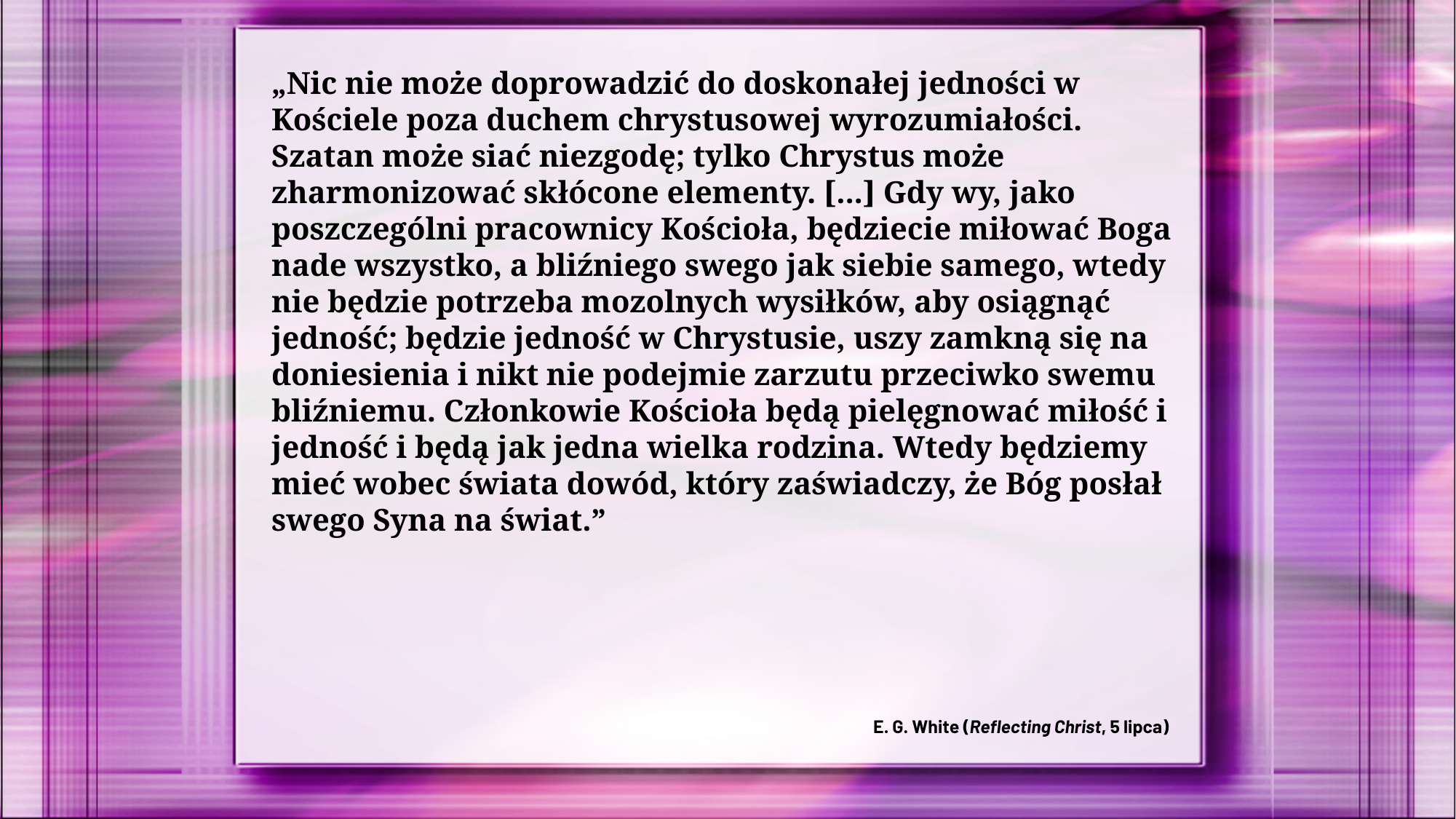

„Nic nie może doprowadzić do doskonałej jedności w Kościele poza duchem chrystusowej wyrozumiałości. Szatan może siać niezgodę; tylko Chrystus może zharmonizować skłócone elementy. [...] Gdy wy, jako poszczególni pracownicy Kościoła, będziecie miłować Boga nade wszystko, a bliźniego swego jak siebie samego, wtedy nie będzie potrzeba mozolnych wysiłków, aby osiągnąć jedność; będzie jedność w Chrystusie, uszy zamkną się na doniesienia i nikt nie podejmie zarzutu przeciwko swemu bliźniemu. Członkowie Kościoła będą pielęgnować miłość i jedność i będą jak jedna wielka rodzina. Wtedy będziemy mieć wobec świata dowód, który zaświadczy, że Bóg posłał swego Syna na świat.”
E. G. White (Reflecting Christ, 5 lipca)